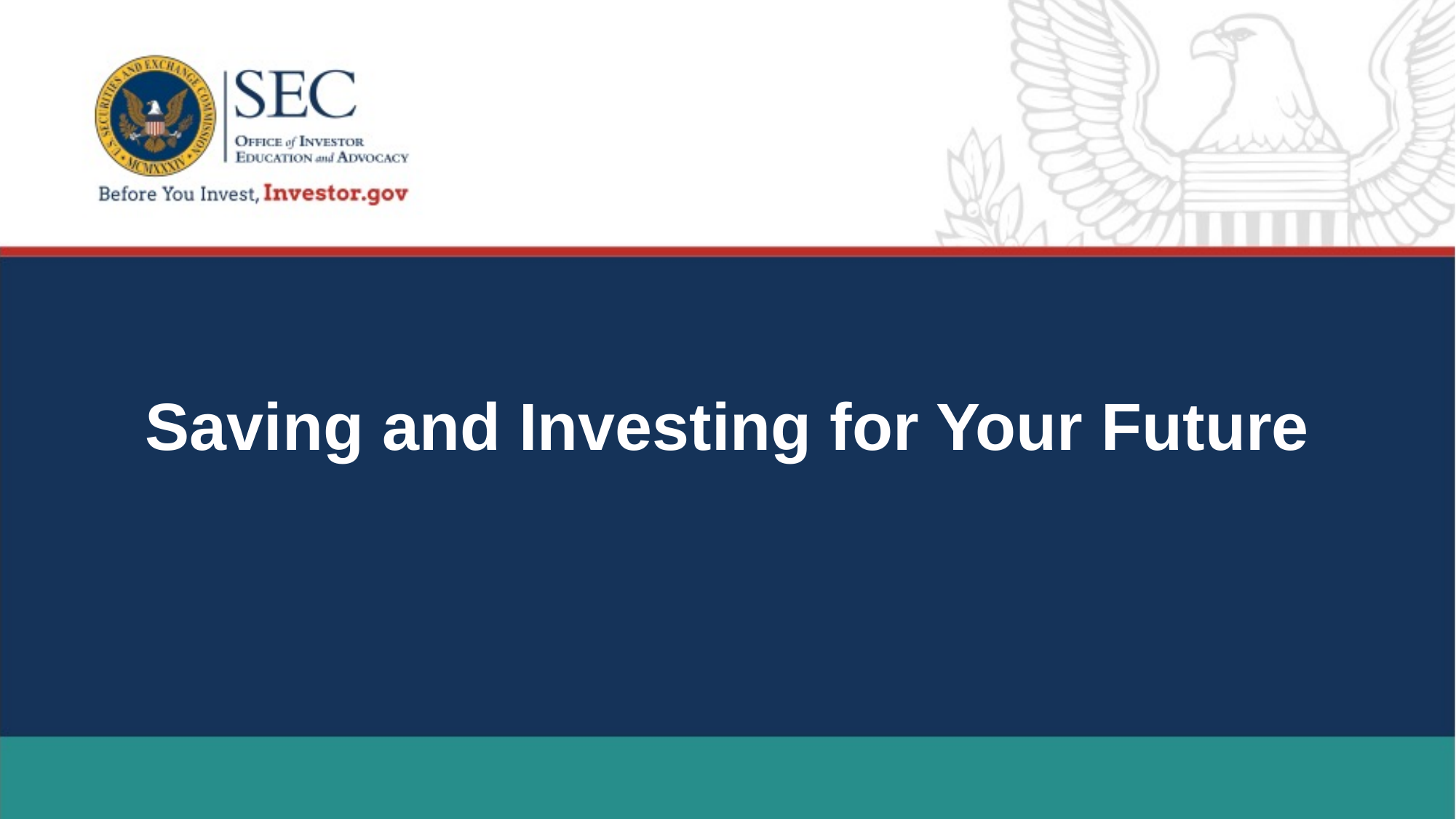

# Saving and Investing for Your Future